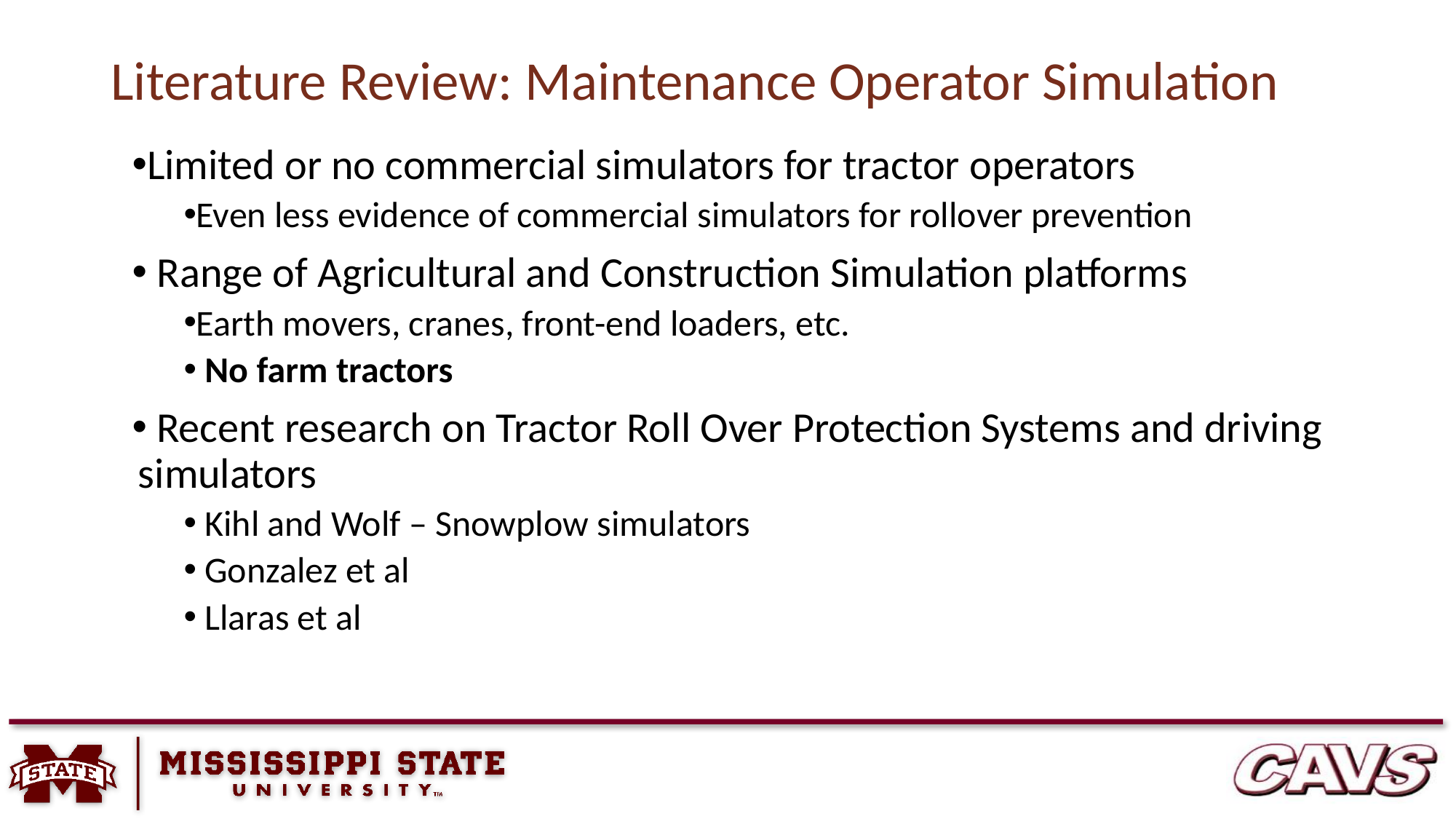

# Literature Review: Maintenance Operator Simulation
Limited or no commercial simulators for tractor operators
Even less evidence of commercial simulators for rollover prevention
 Range of Agricultural and Construction Simulation platforms
Earth movers, cranes, front-end loaders, etc.
 No farm tractors
 Recent research on Tractor Roll Over Protection Systems and driving simulators
 Kihl and Wolf – Snowplow simulators
 Gonzalez et al
 Llaras et al